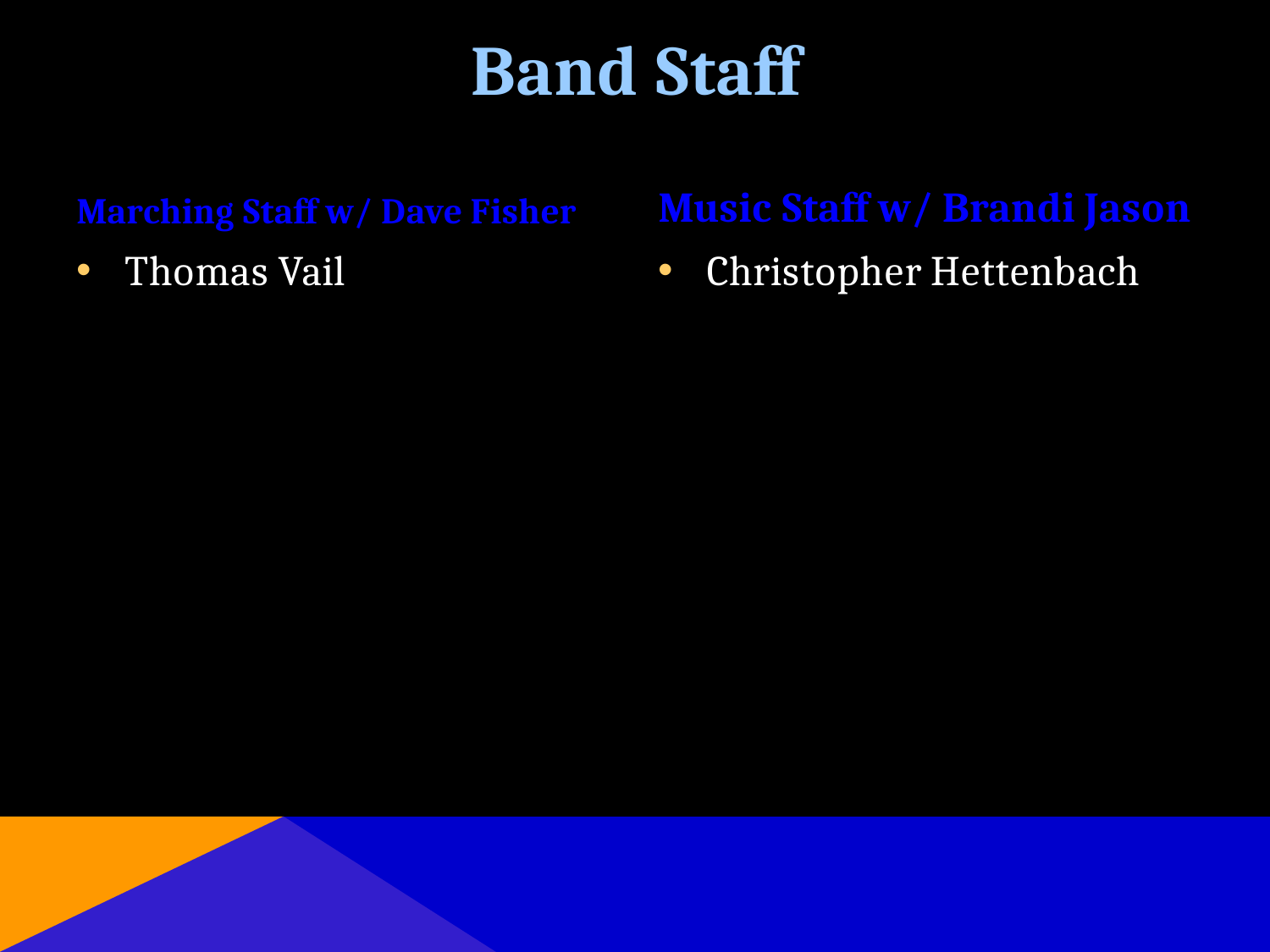

# Band Staff
Marching Staff w/ Dave Fisher
Music Staff w/ Brandi Jason
Thomas Vail
Christopher Hettenbach